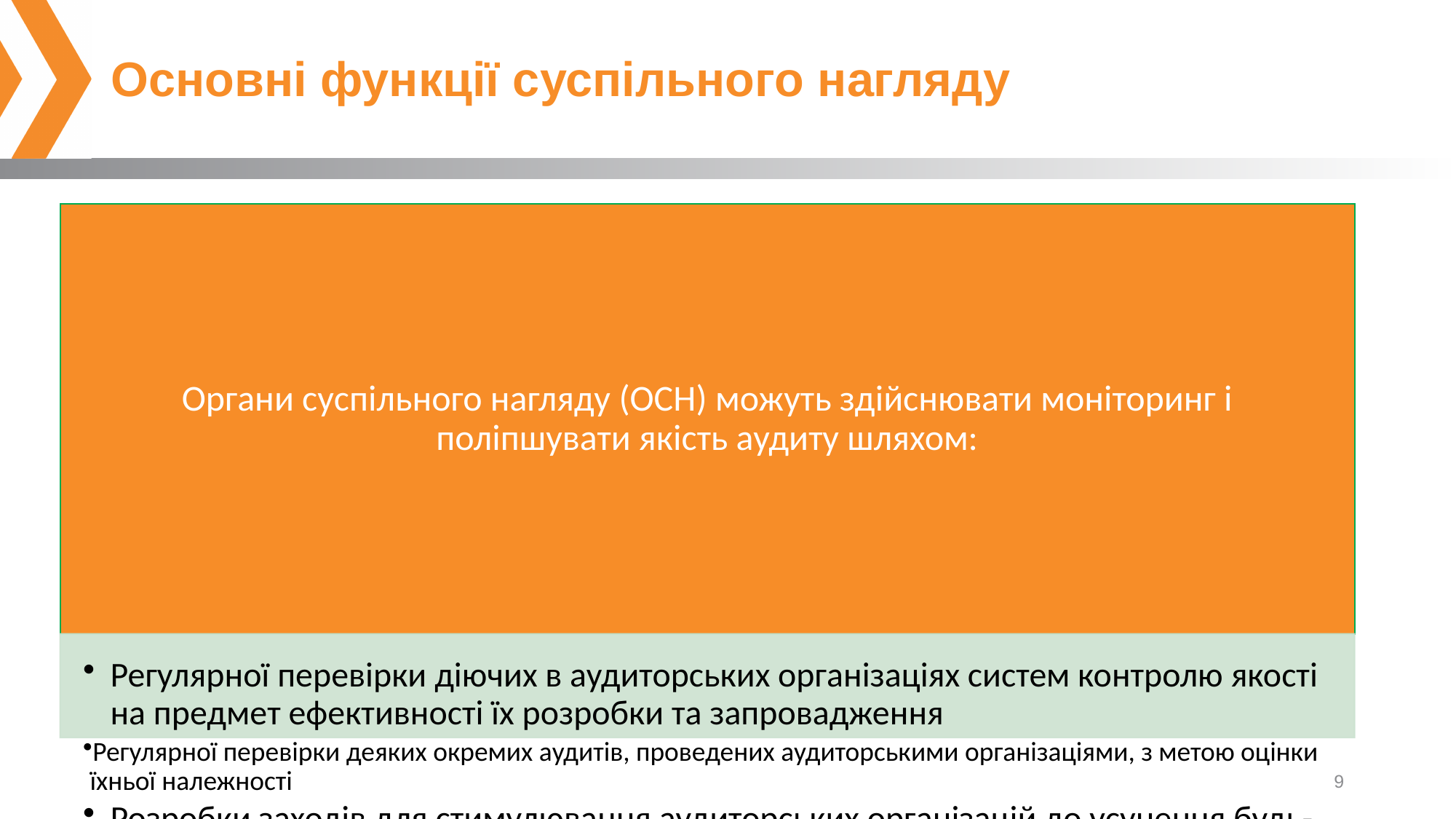

# Основні функції суспільного нагляду
Органи суспільного нагляду (ОСН) можуть здійснювати моніторинг і поліпшувати якість аудиту шляхом:
Регулярної перевірки діючих в аудиторських організаціях систем контролю якості на предмет ефективності їх розробки та запровадження
Регулярної перевірки деяких окремих аудитів, проведених аудиторськими організаціями, з метою оцінки їхньої належності
Розробки заходів для стимулювання аудиторських організацій до усунення будь-яких недоліків, виявлених у їхніх системах контролю якості
Проведення розслідувань і застосування дисциплінарних стягнень задля усунення найсерйозніших недоліків, стримування інших аудиторських організацій від допущення аналогічних недоліків, а також усунення з ринку аудиторських організацій, які не можуть або не хочуть дотримуватися професійних стандартів